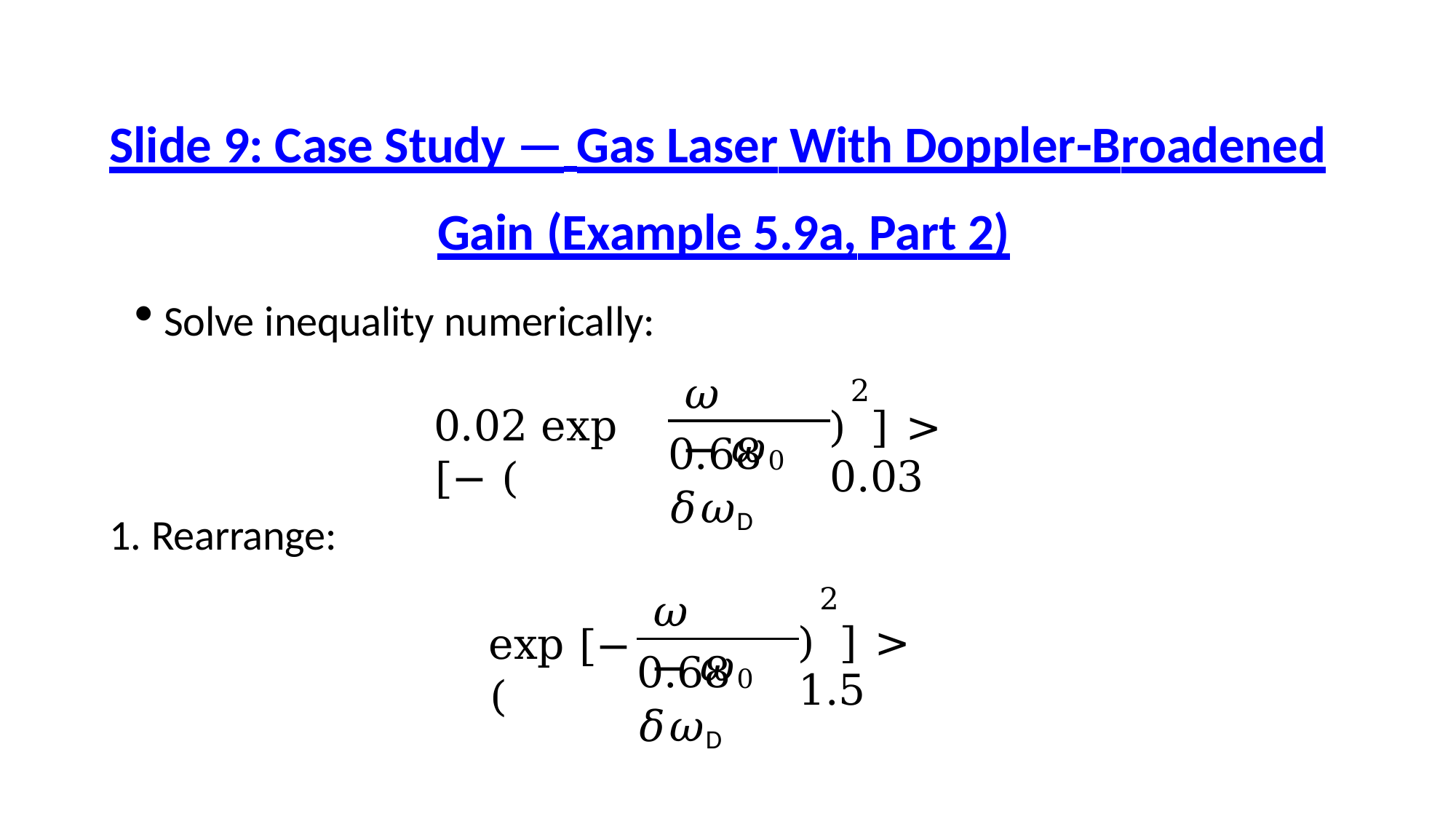

# Slide 9: Case Study — Gas Laser With Doppler-Broadened
Gain (Example 5.9a, Part 2)
Solve inequality numerically:
2
𝜔 − 𝜔0
)	] > 0.03
0.02 exp [− (

0.68 𝛿𝜔D
1. Rearrange:
2
)	] > 1.5
𝜔 − 𝜔0
exp [− (

0.68 𝛿𝜔D